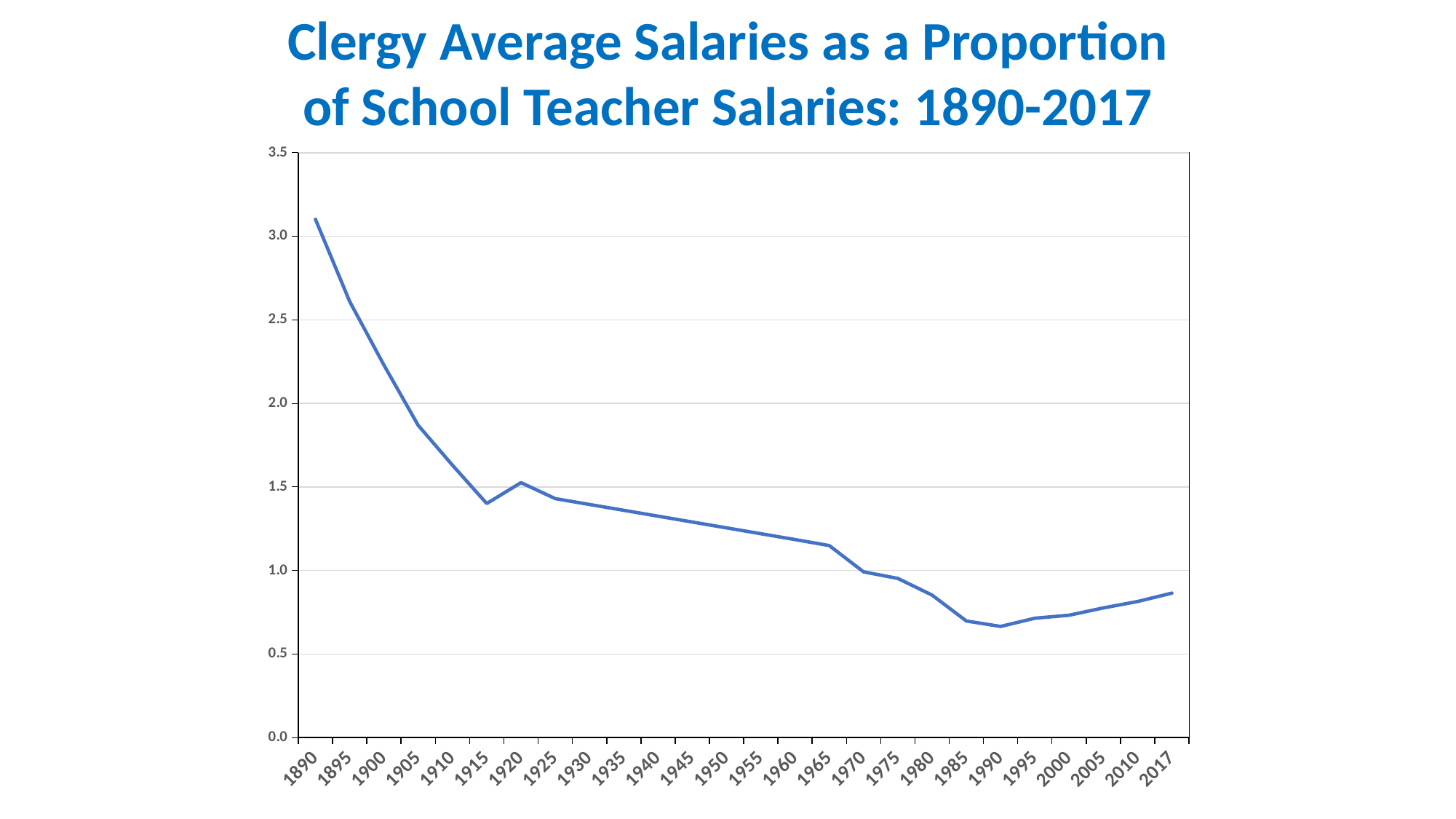

Clergy Average Salaries as a Proportion
of School Teacher Salaries: 1890-2017

### Chart

| Category |  |
|---|---|
| 1890 | 3.1015625 |
| 1895 | 2.6095890410958904 |
| 1900 | 2.2286585365853657 |
| 1905 | 1.8682926829268294 |
| 1910 | 1.6300813008130082 |
| 1915 | 1.4005602240896358 |
| 1920 | 1.5256410256410255 |
| 1925 | 1.4299138606108066 |
| 1930 | 1.3949138606108067 |
| 1935 | 1.3599138606108065 |
| 1940 | 1.3249138606108068 |
| 1945 | 1.289913860610807 |
| 1950 | 1.254913860610807 |
| 1955 | 1.219913860610807 |
| 1960 | 1.1849138606108072 |
| 1965 | 1.148804934464148 |
| 1970 | 0.991799741044454 |
| 1975 | 0.9523015873015873 |
| 1980 | 0.8524710949897982 |
| 1985 | 0.6974879955553792 |
| 1990 | 0.6649740055616008 |
| 1995 | 0.714095956644174 |
| 2000 | 0.732168380284937 |
| 2005 | 0.7758585361855586 |
| 2010 | 0.8142592592592592 |
| 2017 | 0.8642395372575706 |